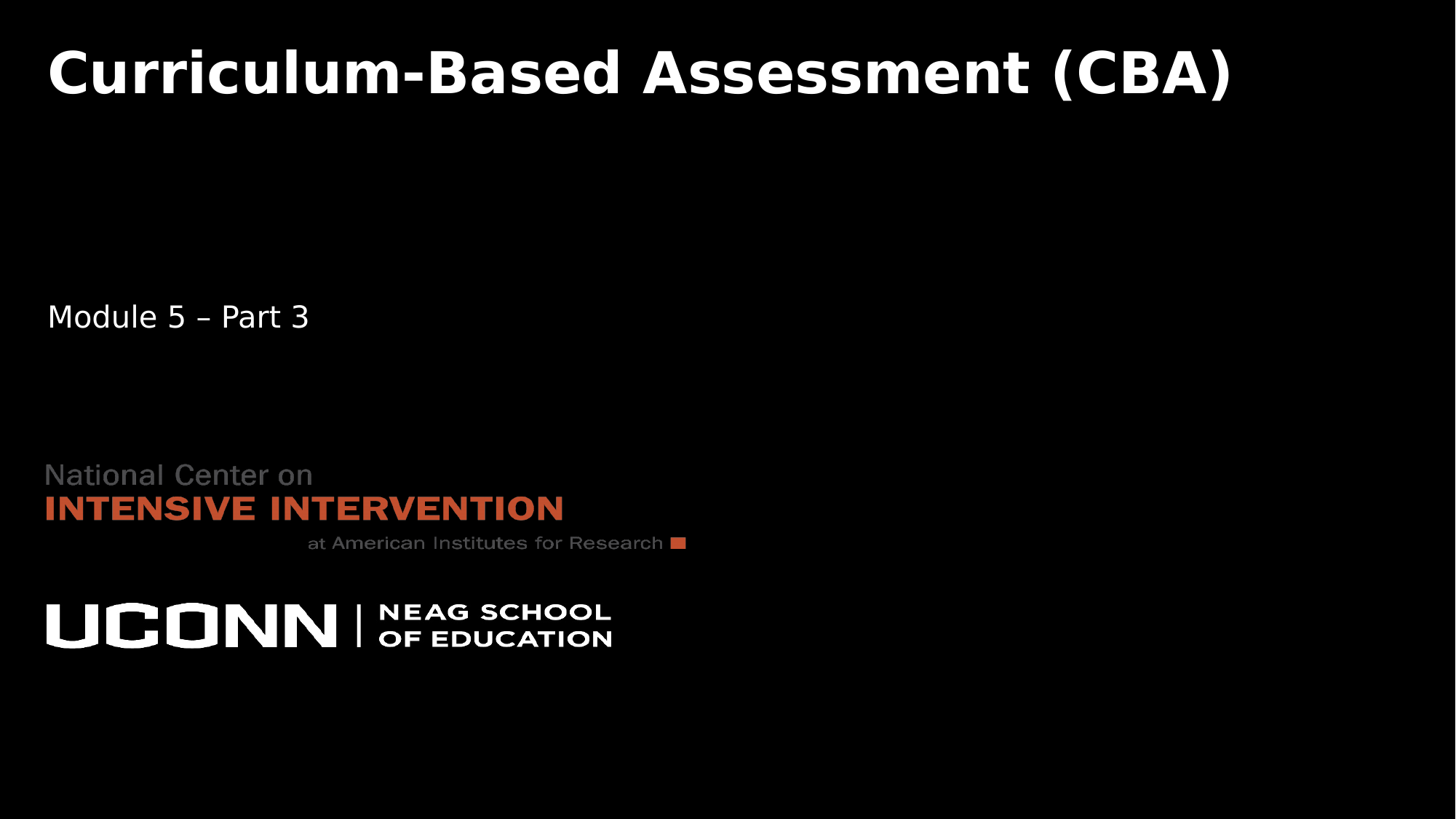

# Curriculum-Based Assessment (CBA)
Module 5 – Part 3